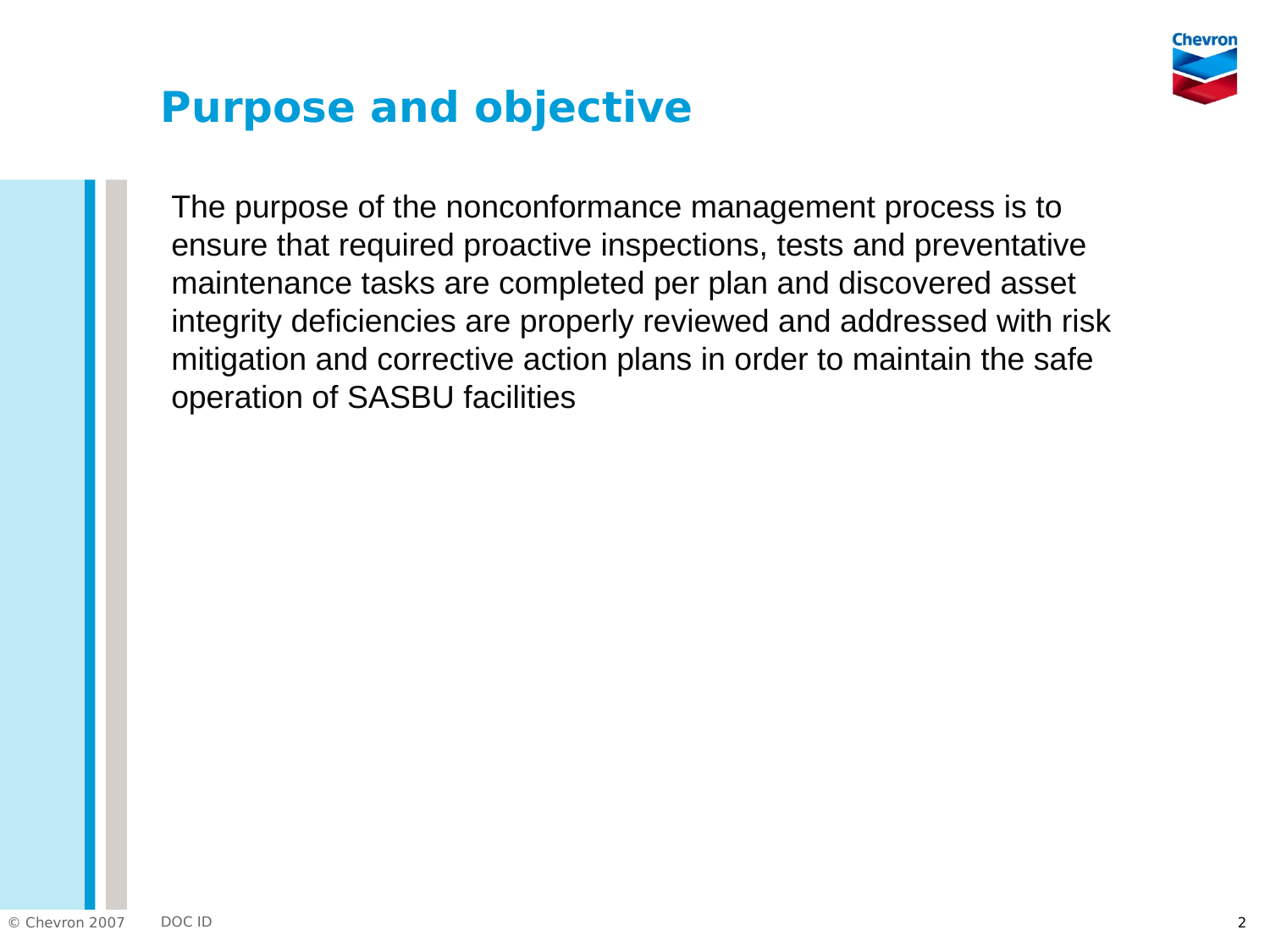

# Purpose and objective
The purpose of the nonconformance management process is to ensure that required proactive inspections, tests and preventative maintenance tasks are completed per plan and discovered asset integrity deficiencies are properly reviewed and addressed with risk mitigation and corrective action plans in order to maintain the safe operation of SASBU facilities

2